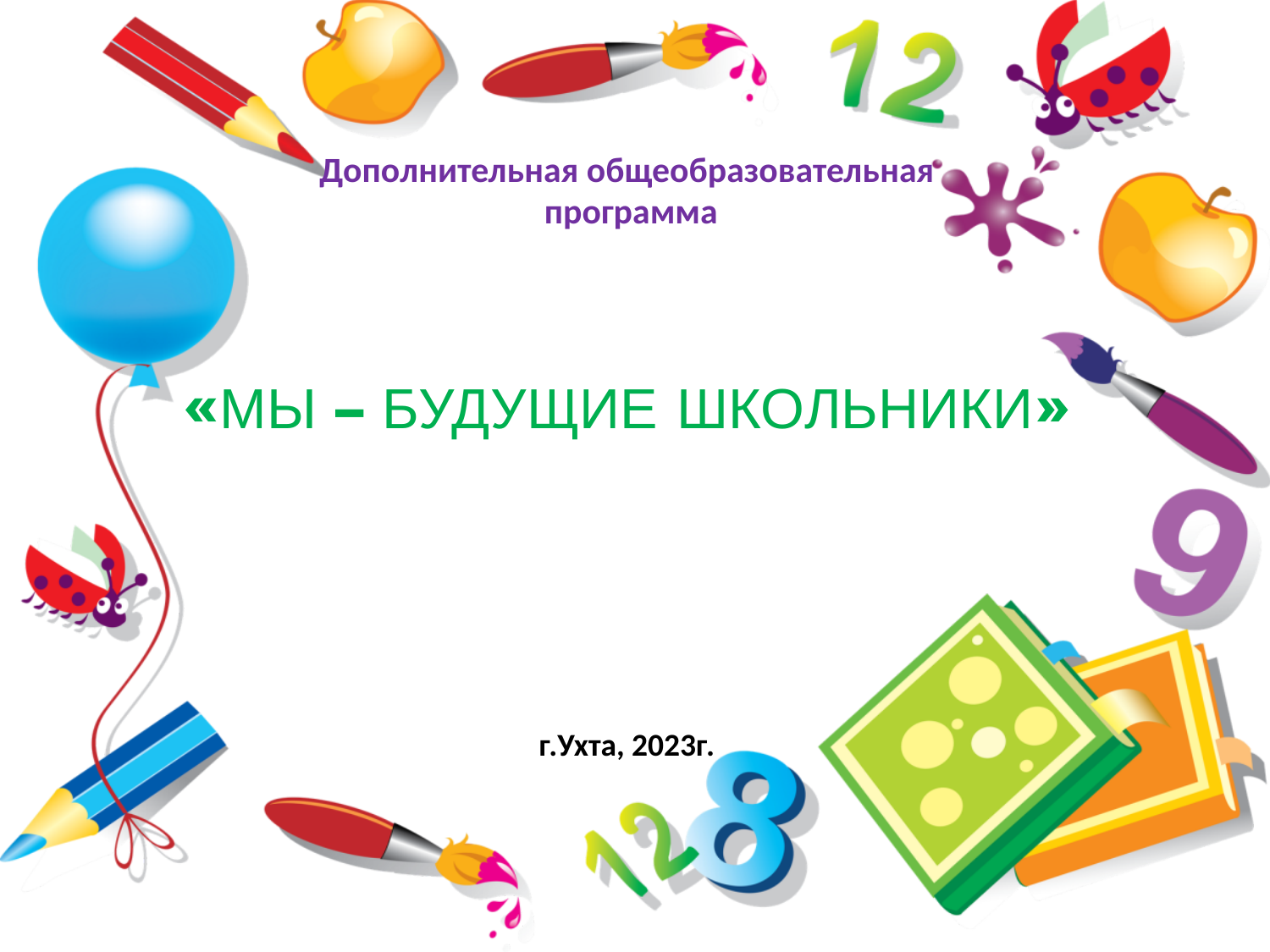

Дополнительная общеобразовательная
 программа
«МЫ – БУДУЩИЕ ШКОЛЬНИКИ»
г.Ухта, 2023г.